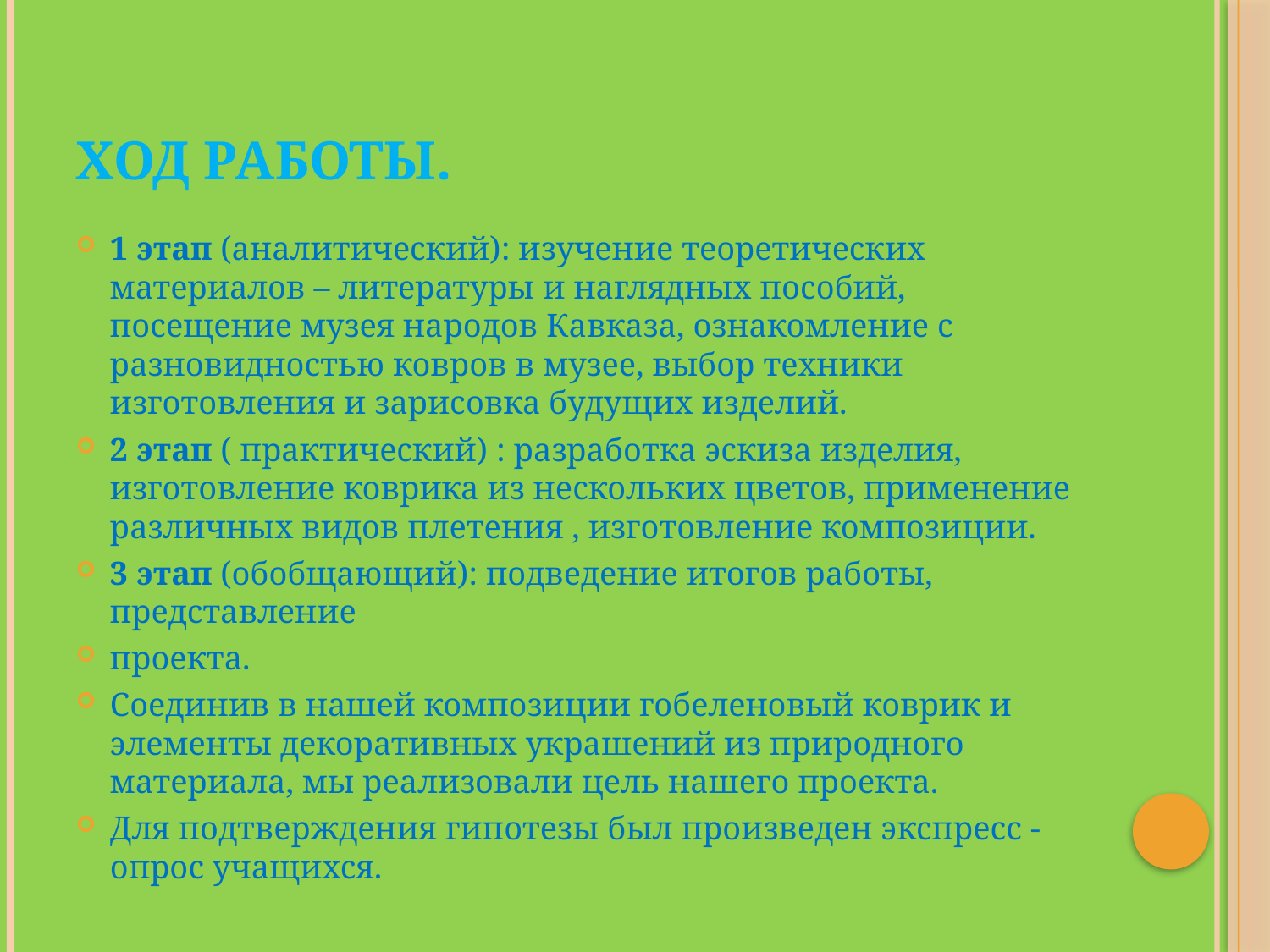

# Ход работы.
1 этап (аналитический): изучение теоретических материалов – литературы и наглядных пособий, посещение музея народов Кавказа, ознакомление с разновидностью ковров в музее, выбор техники изготовления и зарисовка будущих изделий.
2 этап ( практический) : разработка эскиза изделия, изготовление коврика из нескольких цветов, применение различных видов плетения , изготовление композиции.
3 этап (обобщающий): подведение итогов работы, представление
проекта.
Соединив в нашей композиции гобеленовый коврик и элементы декоративных украшений из природного материала, мы реализовали цель нашего проекта.
Для подтверждения гипотезы был произведен экспресс - опрос учащихся.